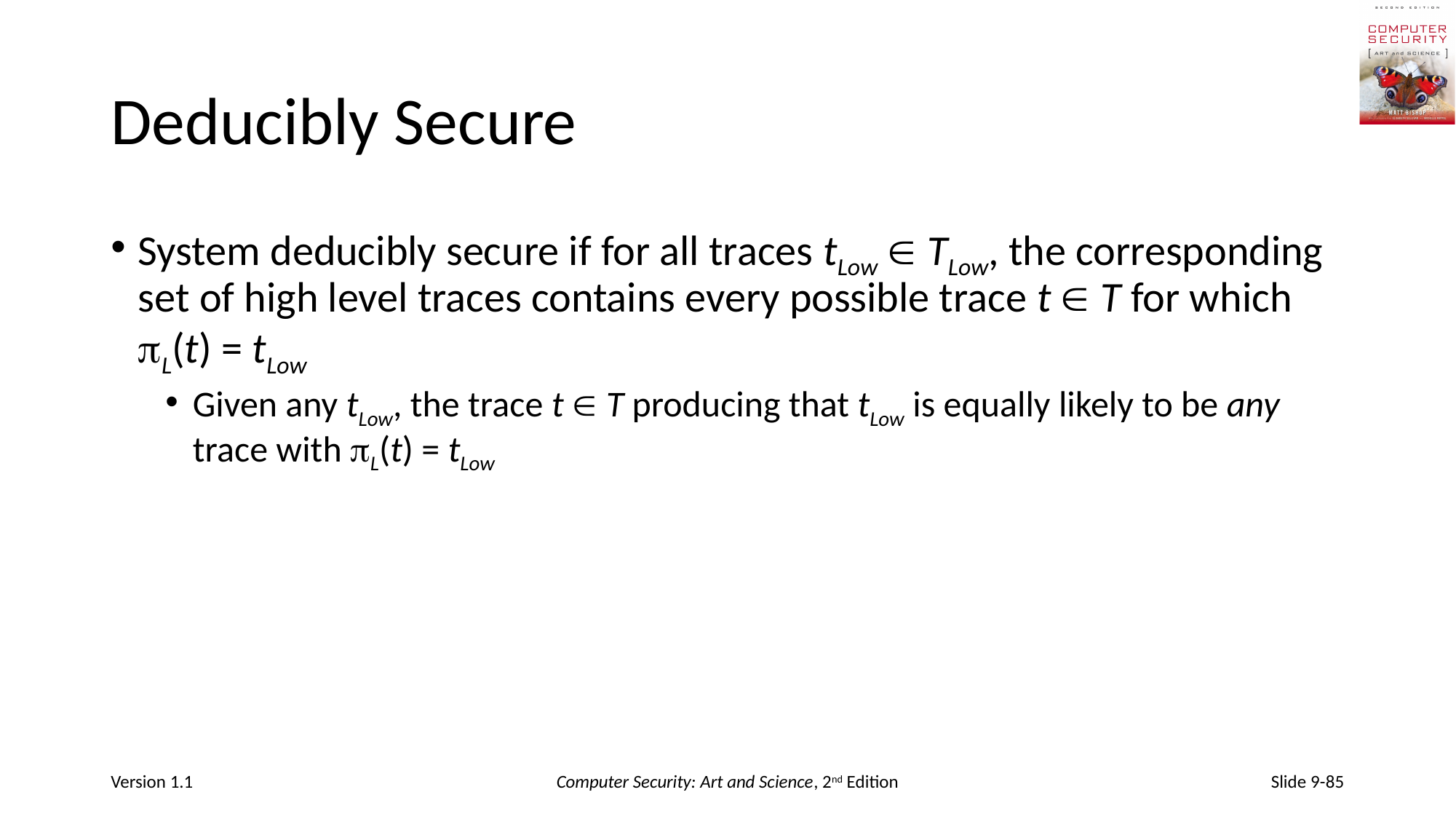

# Deducibly Secure
System deducibly secure if for all traces tLow ∈ TLow, the corresponding set of high level traces contains every possible trace t ∈ T for which πL(t) = tLow
Given any tLow, the trace t ∈ T producing that tLow is equally likely to be any trace with πL(t) = tLow
Version 1.1
Computer Security: Art and Science, 2nd Edition
Slide 9-85